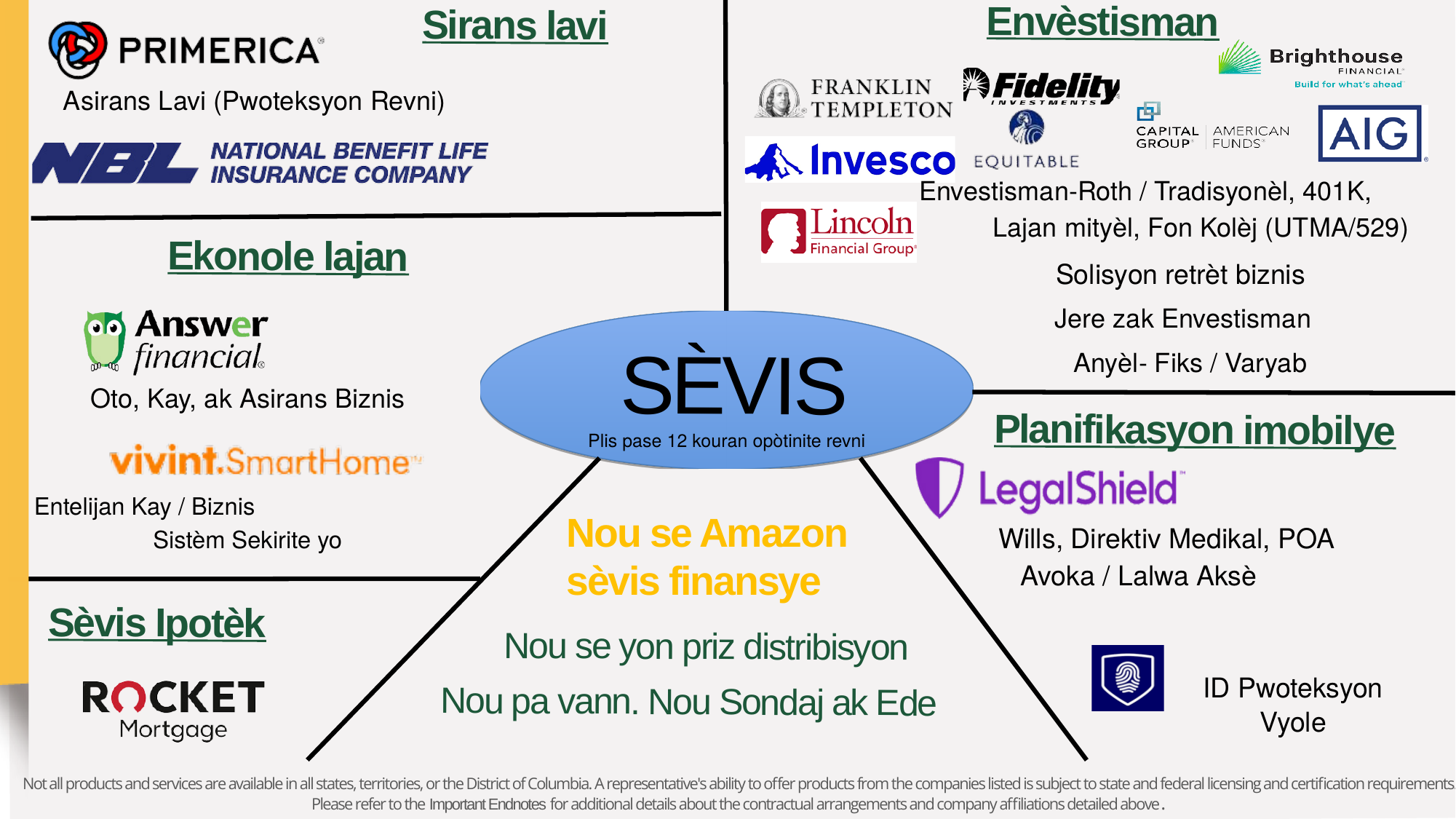

Envèstisman
Sirans lavi

Asirans Lavi (Pwoteksyon Revni)

Envestisman-Roth / Tradisyonèl, 401K,
Lajan mityèl, Fon Kolèj (UTMA/529)

Ekonole lajan
Solisyon retrèt biznis
Jere zak Envestisman

Plis pase 12 kouran opòtinite revni
SÈVIS
Anyèl- Fiks / Varyab
Oto, Kay, ak Asirans Biznis

Planifikasyon imobilye

Wills, Direktiv Medikal, POA
Entelijan Kay / Biznis
Sistèm Sekirite yo
Nou se Amazon
sèvis finansye
Avoka / Lalwa Aksè

Sèvis Ipotèk
Nou se yon priz distribisyon

ID Pwoteksyon Vyole
Nou pa vann. Nou Sondaj ak Ede
Not all products and services are available in all states, territories, or the District of Columbia. A representative's ability to offer products from the companies listed is subject to state and federal licensing and certification requirements. Please refer to the Important Endnotes for additional details about the contractual arrangements and company affiliations detailed above.